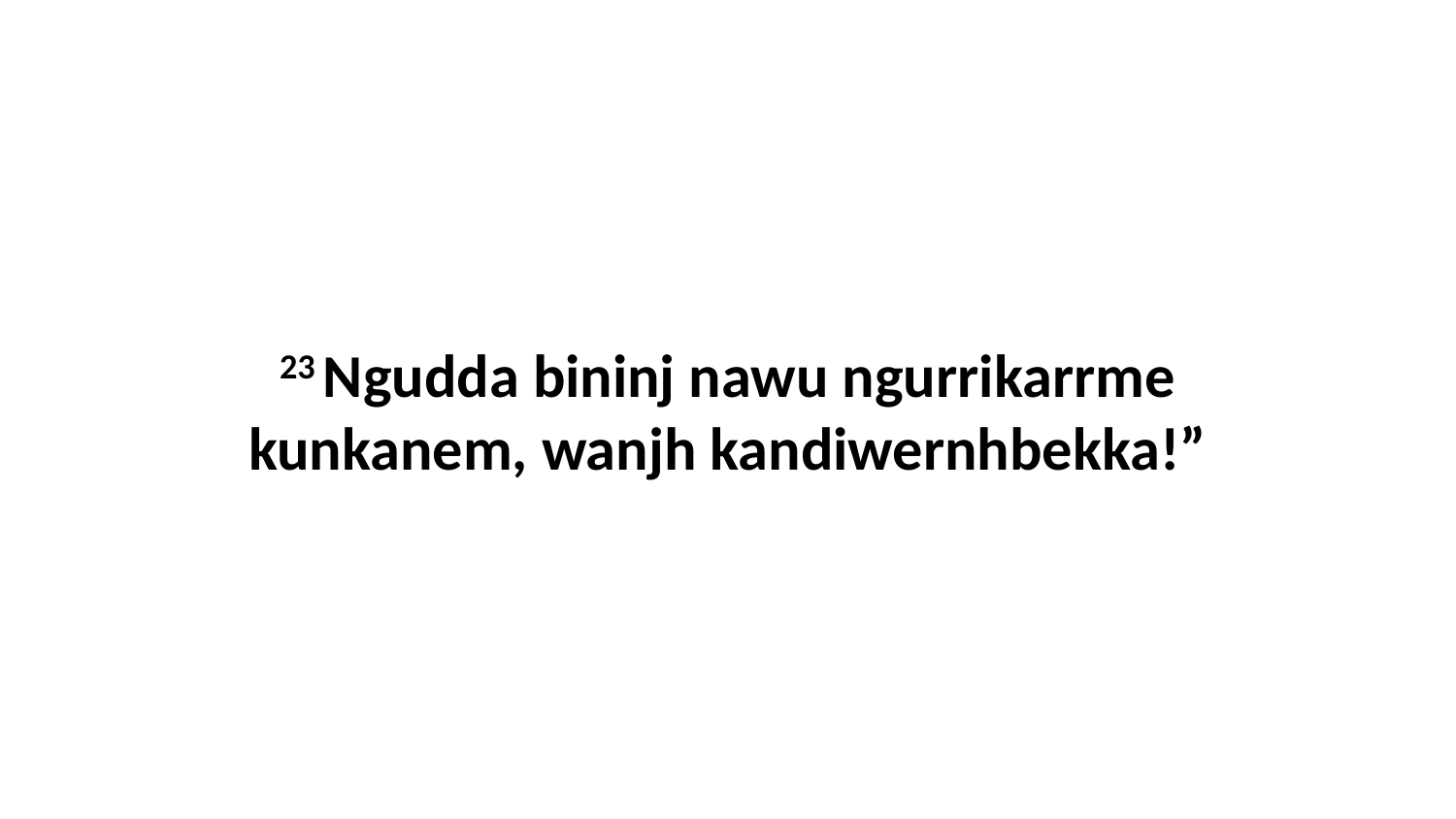

23 Ngudda bininj nawu ngurrikarrme kunkanem, wanjh kandiwernhbekka!”